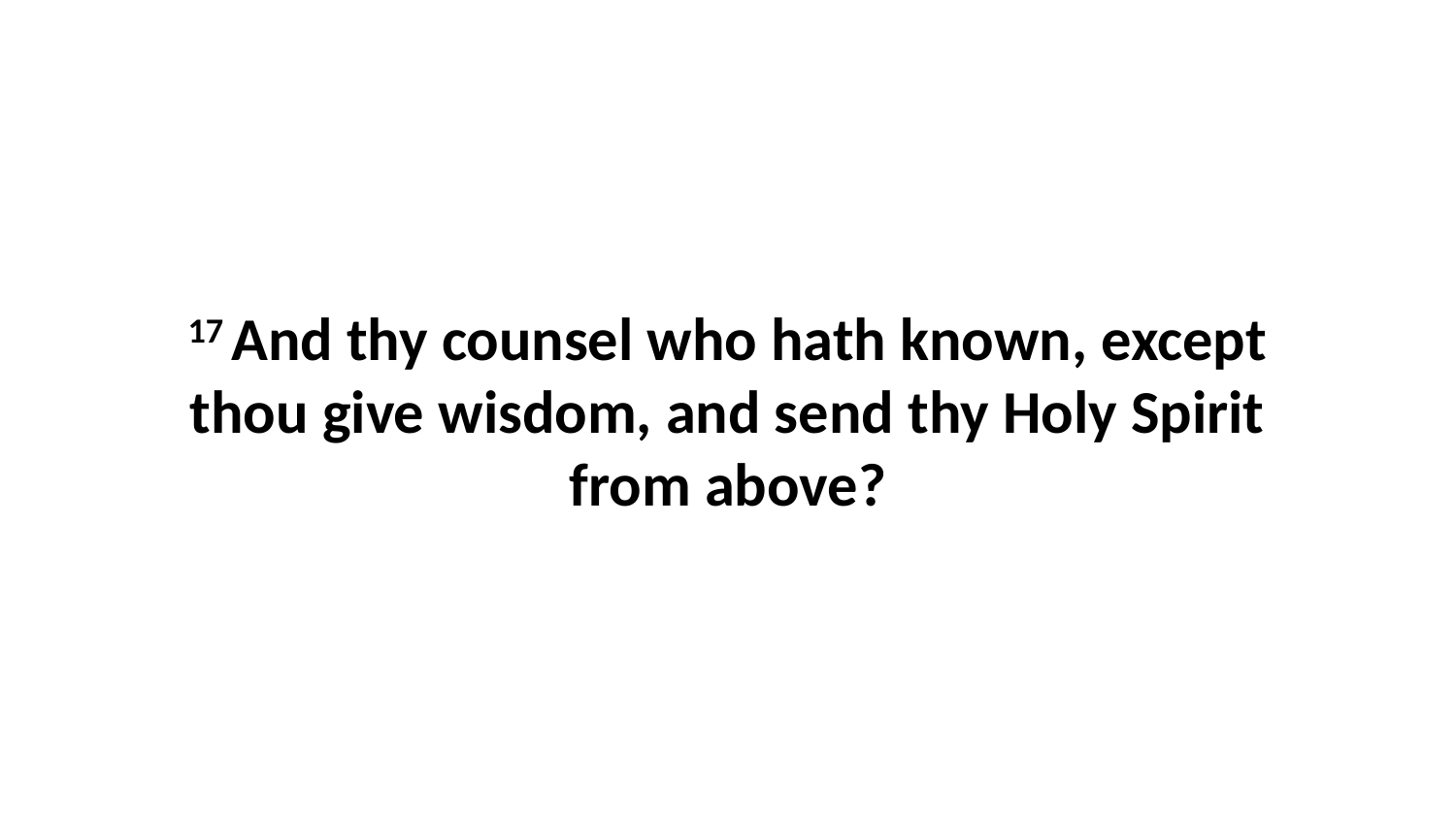

17 And thy counsel who hath known, except thou give wisdom, and send thy Holy Spirit from above?